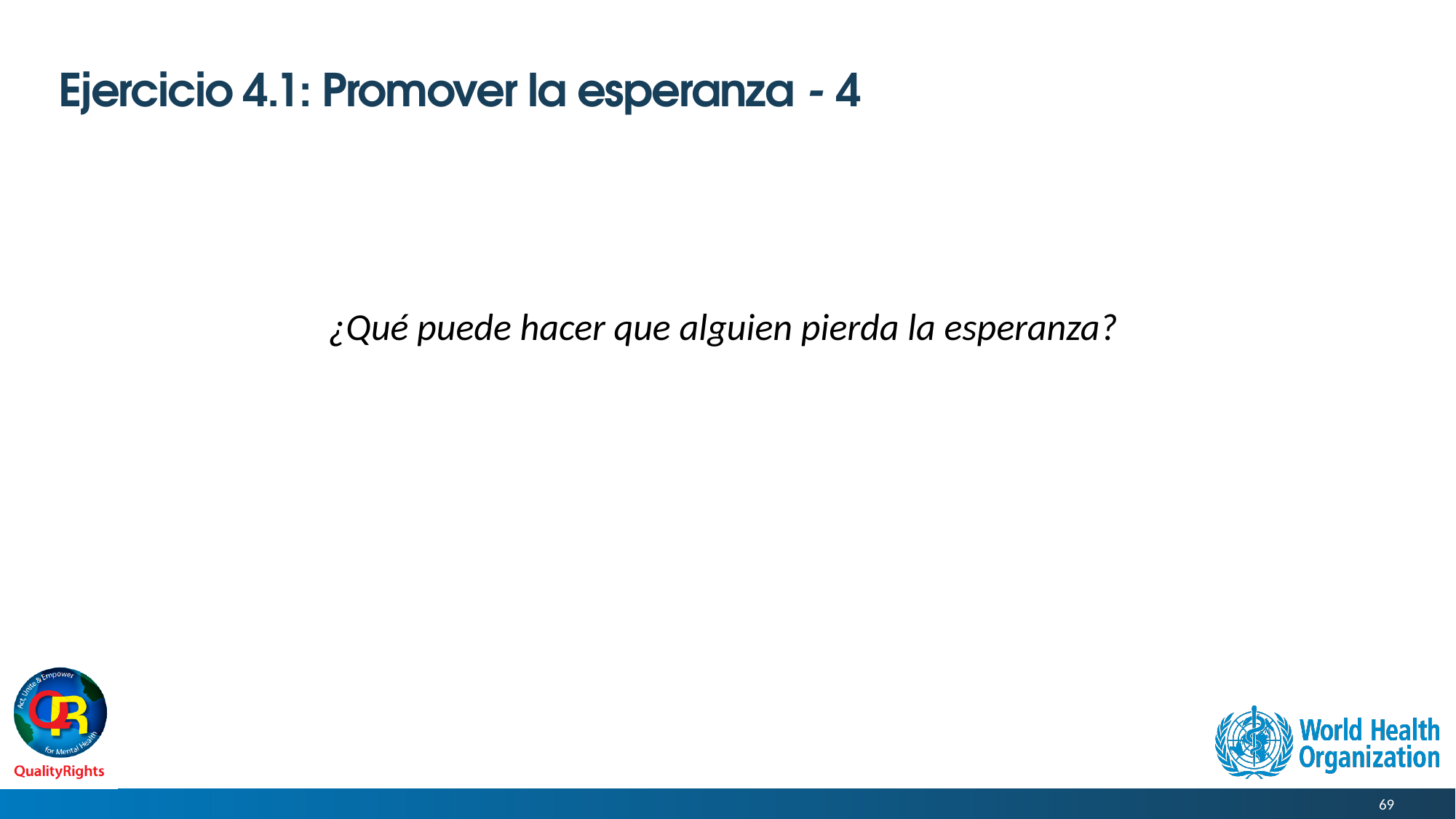

# Ejercicio 4.1: Promover la esperanza - 4

¿Qué puede hacer que alguien pierda la esperanza?